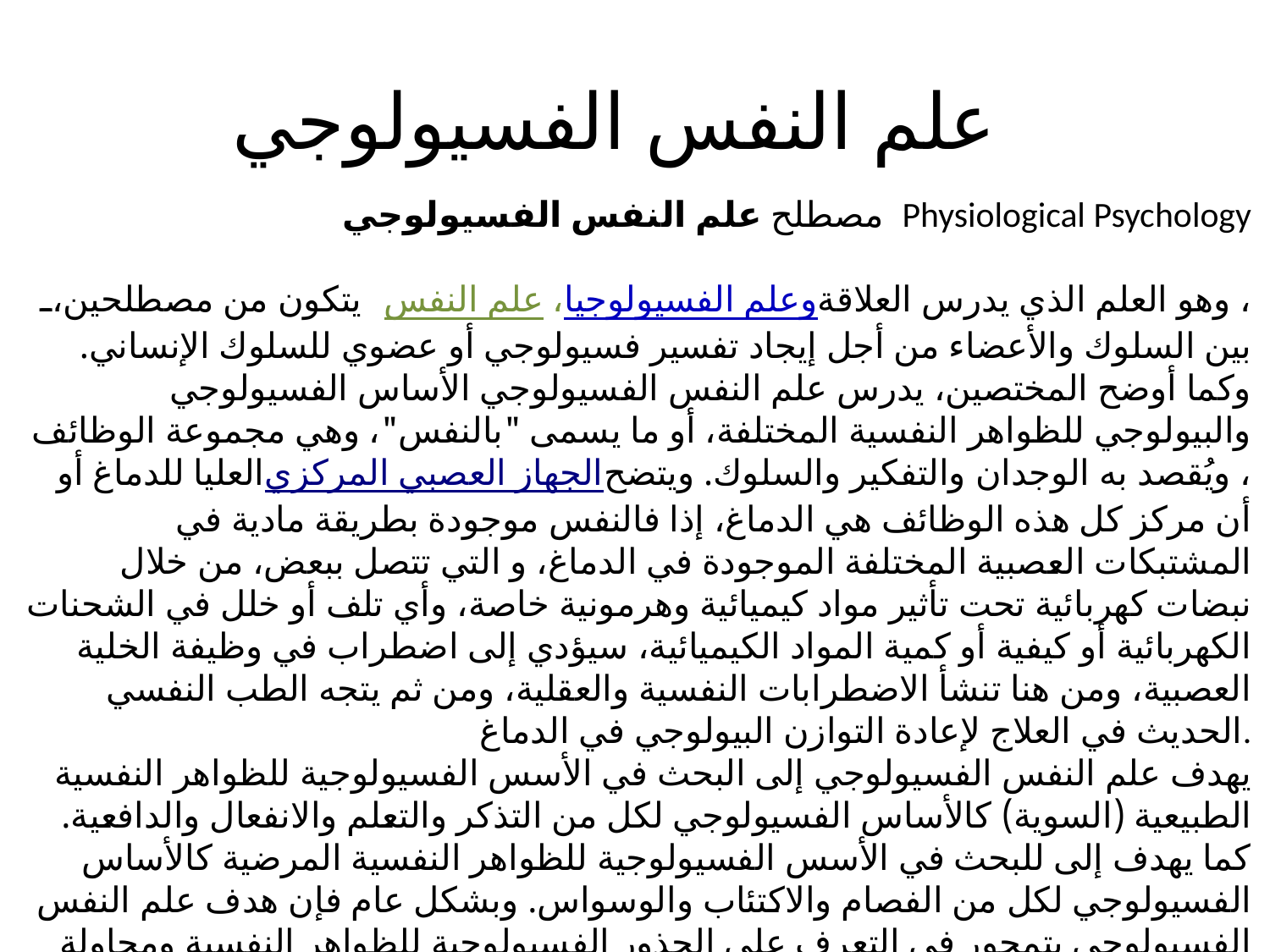

# علم النفس الفسيولوجي
مصطلح علم النفس الفسيولوجي  Physiological Psychology

يتكون من مصطلحين، علم النفس، وعلم الفسيولوجيا، وهو العلم الذي يدرس العلاقة بين السلوك والأعضاء من أجل إيجاد تفسير فسيولوجي أو عضوي للسلوك الإنساني. وكما أوضح المختصين، يدرس علم النفس الفسيولوجي الأساس الفسيولوجي والبيولوجي للظواهر النفسية المختلفة، أو ما يسمى "بالنفس"، وهي مجموعة الوظائف العليا للدماغ أو الجهاز العصبي المركزي، ويُقصد به الوجدان والتفكير والسلوك. ويتضح أن مركز كل هذه الوظائف هي الدماغ، إذا فالنفس موجودة بطريقة مادية في المشتبكات العصبية المختلفة الموجودة في الدماغ، و التي تتصل ببعض، من خلال نبضات كهربائية تحت تأثير مواد كيميائية وهرمونية خاصة، وأي تلف أو خلل في الشحنات الكهربائية أو كيفية أو كمية المواد الكيميائية، سيؤدي إلى اضطراب في وظيفة الخلية العصبية، ومن هنا تنشأ الاضطرابات النفسية والعقلية، ومن ثم يتجه الطب النفسي الحديث في العلاج لإعادة التوازن البيولوجي في الدماغ.
يهدف علم النفس الفسيولوجي إلى البحث في الأسس الفسيولوجية للظواهر النفسية الطبيعية (السوية) كالأساس الفسيولوجي لكل من التذكر والتعلم والانفعال والدافعية. كما يهدف إلى للبحث في الأسس الفسيولوجية للظواهر النفسية المرضية كالأساس الفسيولوجي لكل من الفصام والاكتئاب والوسواس. وبشكل عام فإن هدف علم النفس الفسيولوجي يتمحور في التعرف على الجذور الفسيولوجية للظواهر النفسية ومحاولة ترجمة السلوك الإنساني بخطاب فسيولوجي أو عضوي يستمد لغة خطابه من كل من الجهاز العصبي والجهاز الهرموني والجهاز الحواسي على وجه التحديد.